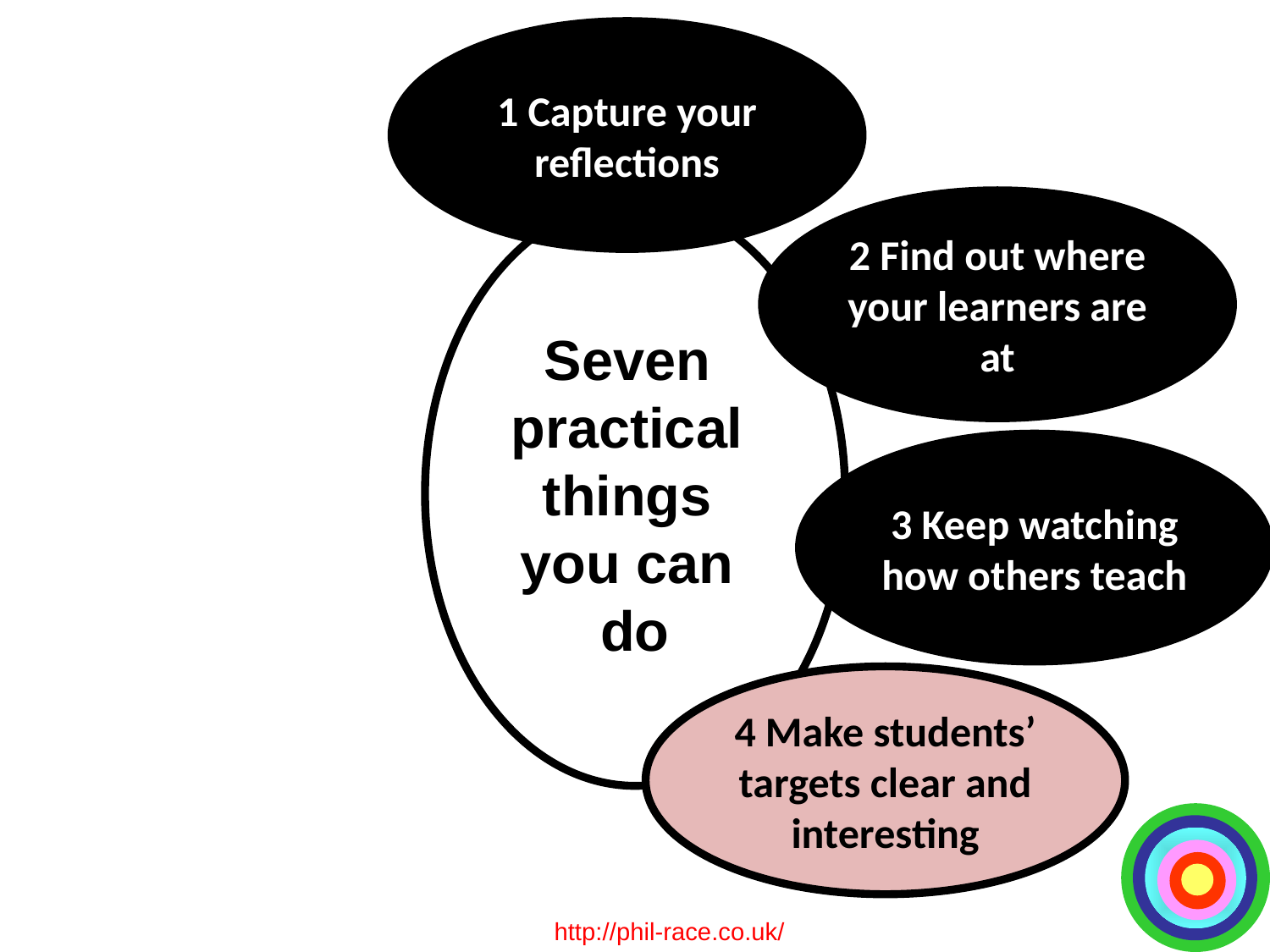

1 Capture your reflections

2 Find out where your learners are at

Seven
practical
things
you can
do

3 Keep watching how others teach

4 Make students’ targets clear and interesting